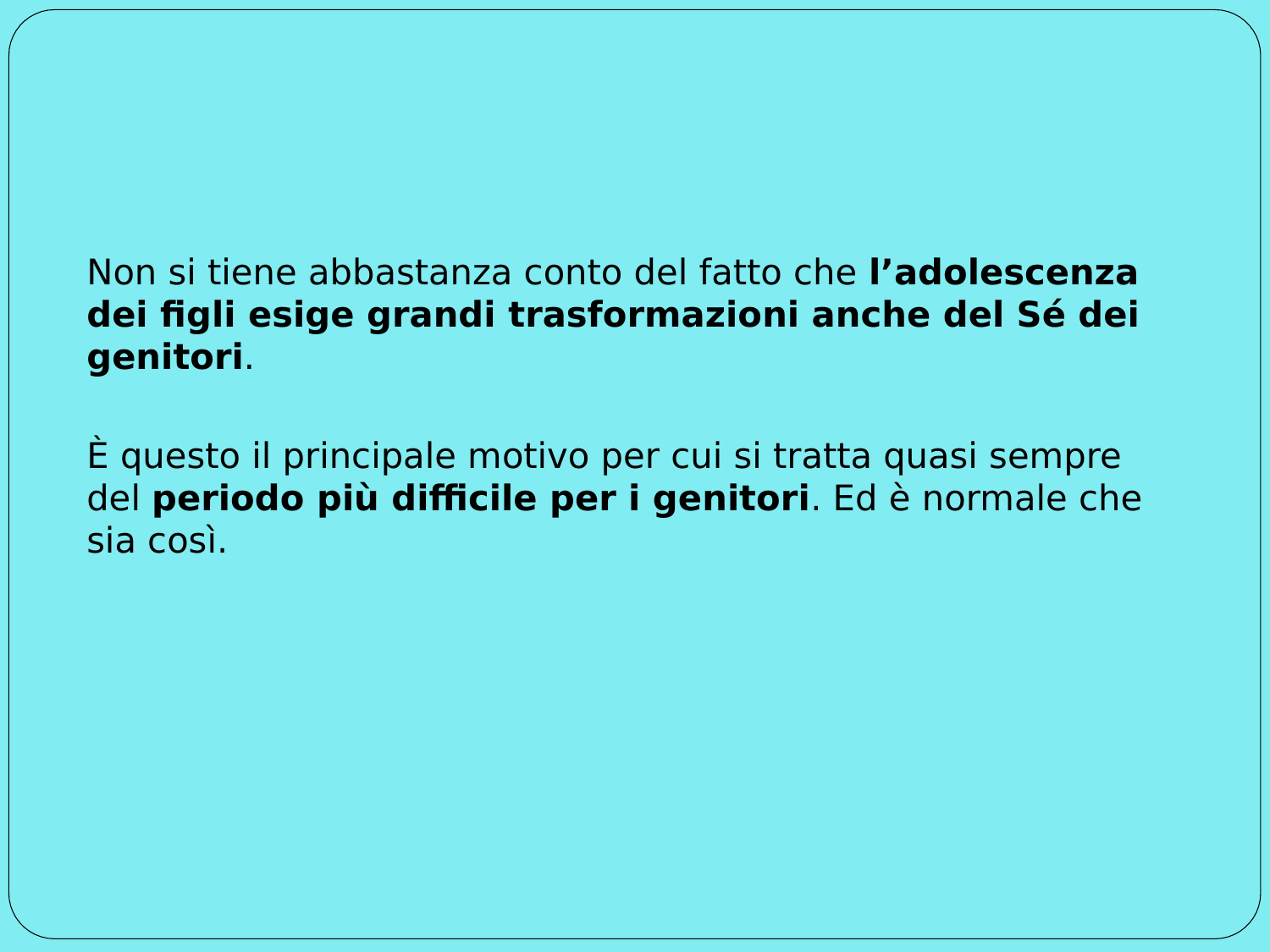

Non si tiene abbastanza conto del fatto che l’adolescenza dei figli esige grandi trasformazioni anche del Sé dei genitori.

È questo il principale motivo per cui si tratta quasi sempre del periodo più difficile per i genitori. Ed è normale che sia così.